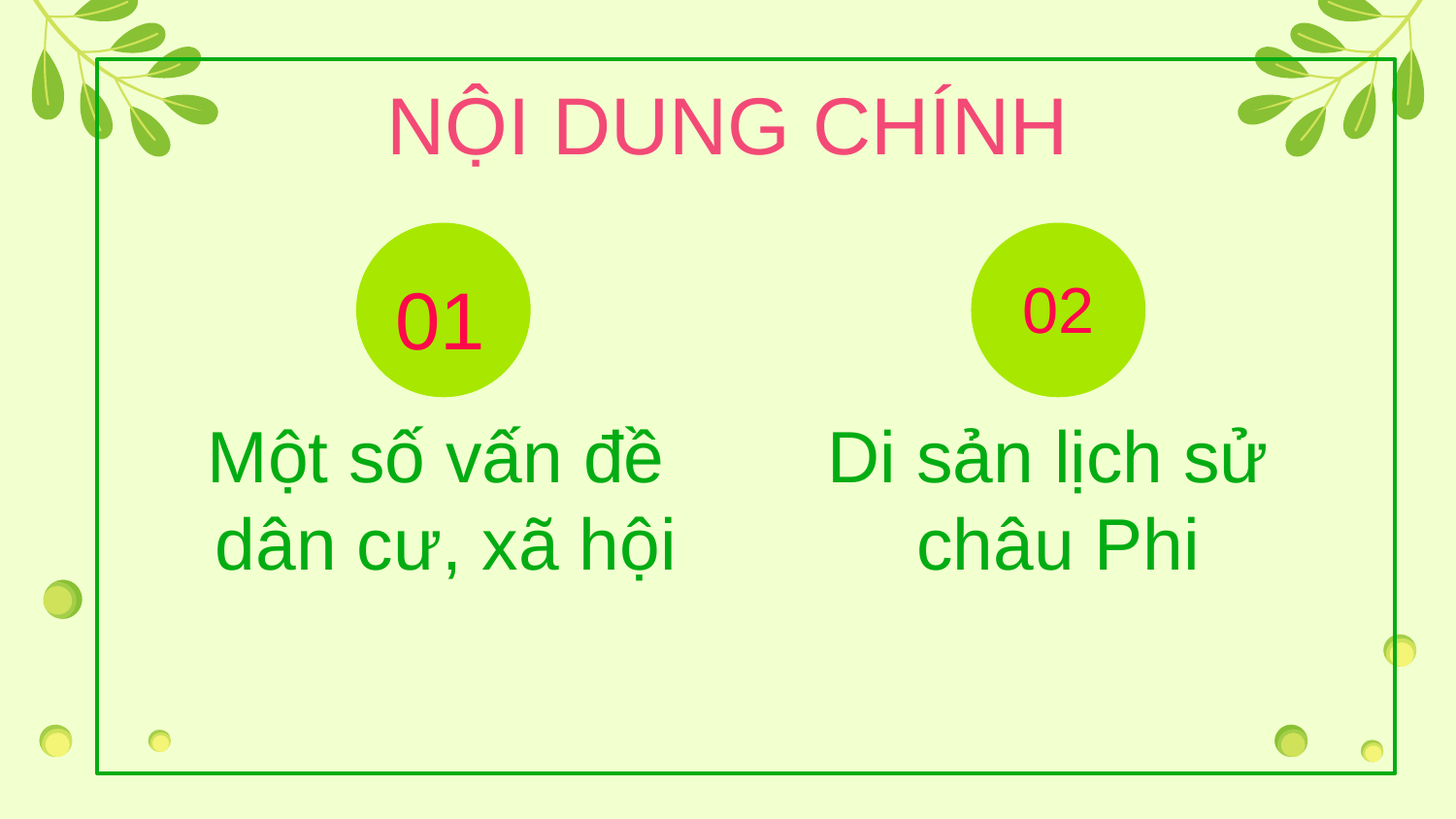

# NỘI DUNG CHÍNH

01
02
Một số vấn đề
dân cư, xã hội
Di sản lịch sử
châu Phi